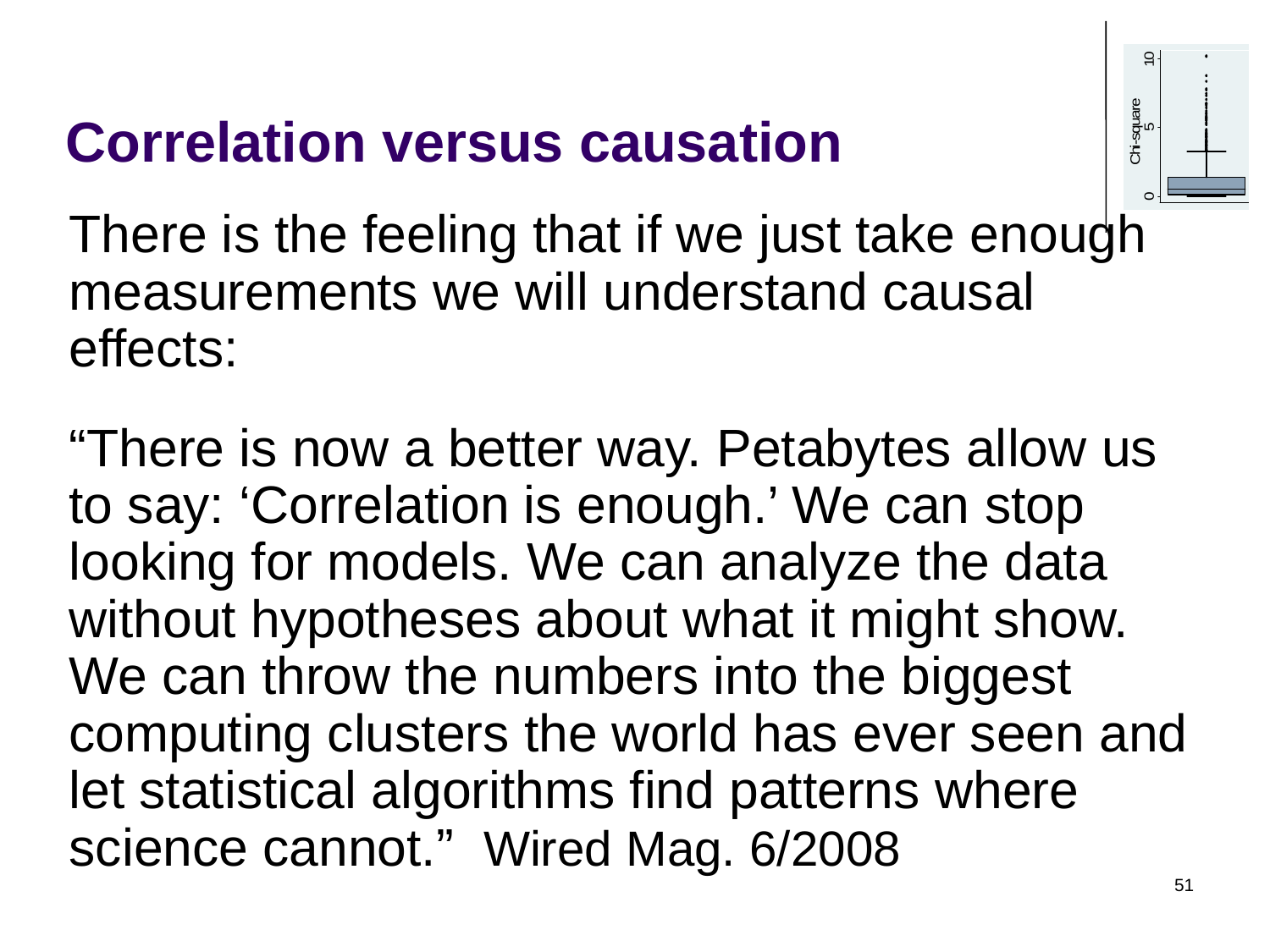

# Correlation versus causation
There is the feeling that if we just take enough measurements we will understand causal effects:

“There is now a better way. Petabytes allow us to say: ‘Correlation is enough.’ We can stop looking for models. We can analyze the data without hypotheses about what it might show. We can throw the numbers into the biggest computing clusters the world has ever seen and let statistical algorithms find patterns where science cannot.”  Wired Mag. 6/2008
51